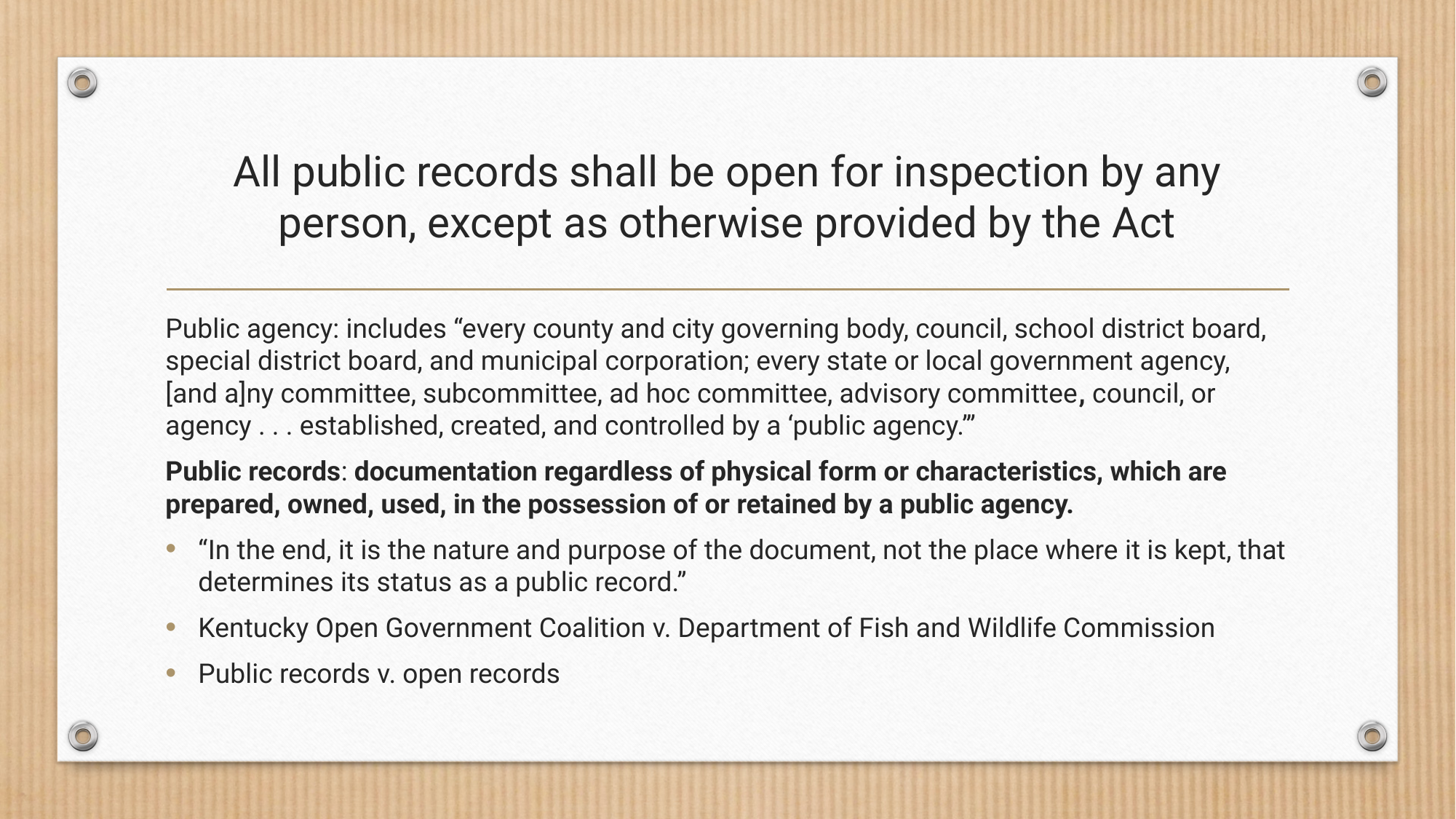

# All public records shall be open for inspection by any person, except as otherwise provided by the Act
Public agency: includes “every county and city governing body, council, school district board, special district board, and municipal corporation; every state or local government agency, [and a]ny committee, subcommittee, ad hoc committee, advisory committee, council, or agency . . . established, created, and controlled by a ‘public agency.’”
Public records: documentation regardless of physical form or characteristics, which are prepared, owned, used, in the possession of or retained by a public agency.
“In the end, it is the nature and purpose of the document, not the place where it is kept, that determines its status as a public record.”
Kentucky Open Government Coalition v. Department of Fish and Wildlife Commission
Public records v. open records